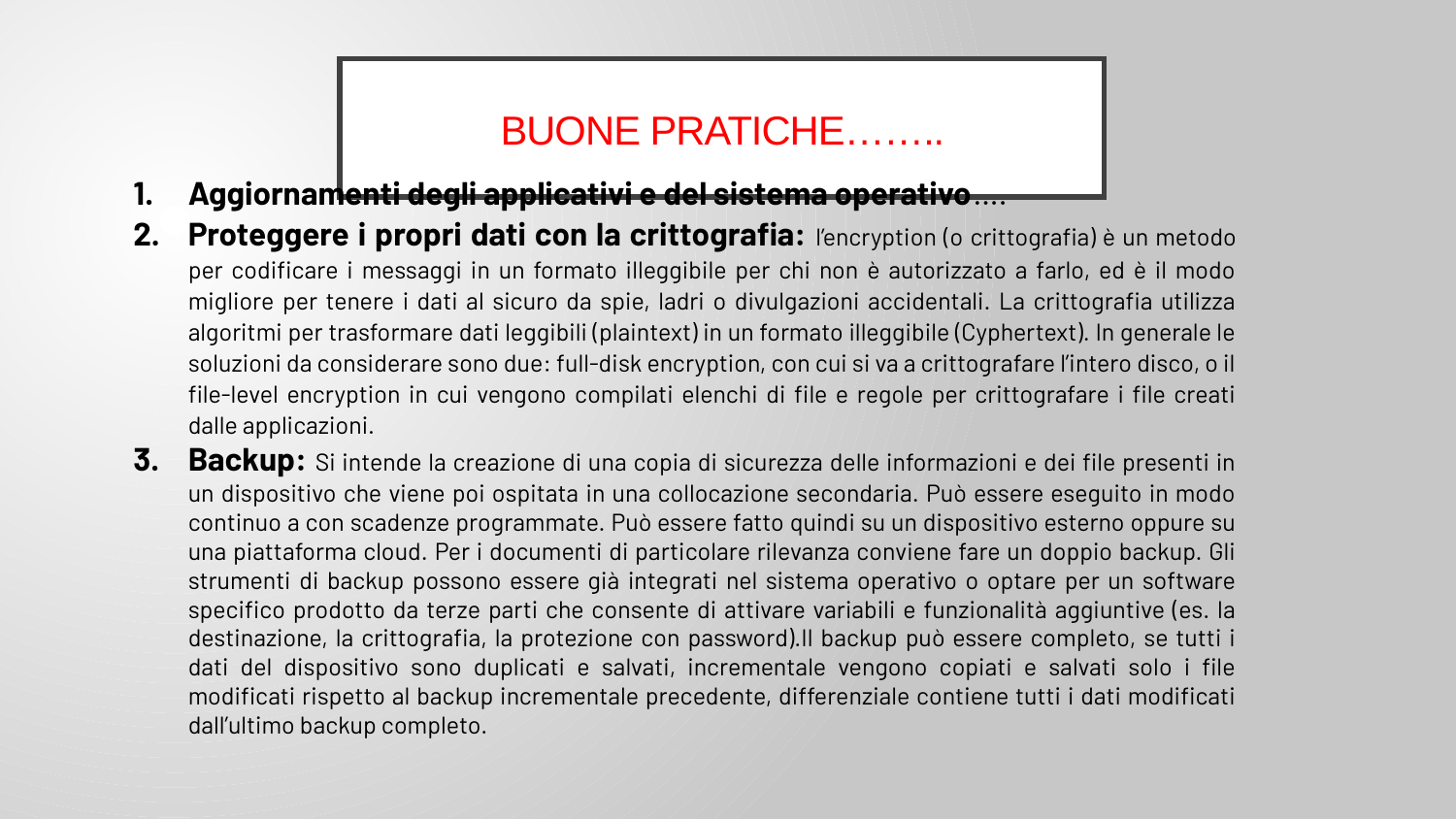

# Buone pratiche……..
Aggiornamenti degli applicativi e del sistema operativo….
Proteggere i propri dati con la crittografia: l’encryption (o crittografia) è un metodo per codificare i messaggi in un formato illeggibile per chi non è autorizzato a farlo, ed è il modo migliore per tenere i dati al sicuro da spie, ladri o divulgazioni accidentali. La crittografia utilizza algoritmi per trasformare dati leggibili (plaintext) in un formato illeggibile (Cyphertext). In generale le soluzioni da considerare sono due: full-disk encryption, con cui si va a crittografare l’intero disco, o il file-level encryption in cui vengono compilati elenchi di file e regole per crittografare i file creati dalle applicazioni.
Backup: Si intende la creazione di una copia di sicurezza delle informazioni e dei file presenti in un dispositivo che viene poi ospitata in una collocazione secondaria. Può essere eseguito in modo continuo a con scadenze programmate. Può essere fatto quindi su un dispositivo esterno oppure su una piattaforma cloud. Per i documenti di particolare rilevanza conviene fare un doppio backup. Gli strumenti di backup possono essere già integrati nel sistema operativo o optare per un software specifico prodotto da terze parti che consente di attivare variabili e funzionalità aggiuntive (es. la destinazione, la crittografia, la protezione con password).Il backup può essere completo, se tutti i dati del dispositivo sono duplicati e salvati, incrementale vengono copiati e salvati solo i file modificati rispetto al backup incrementale precedente, differenziale contiene tutti i dati modificati dall’ultimo backup completo.